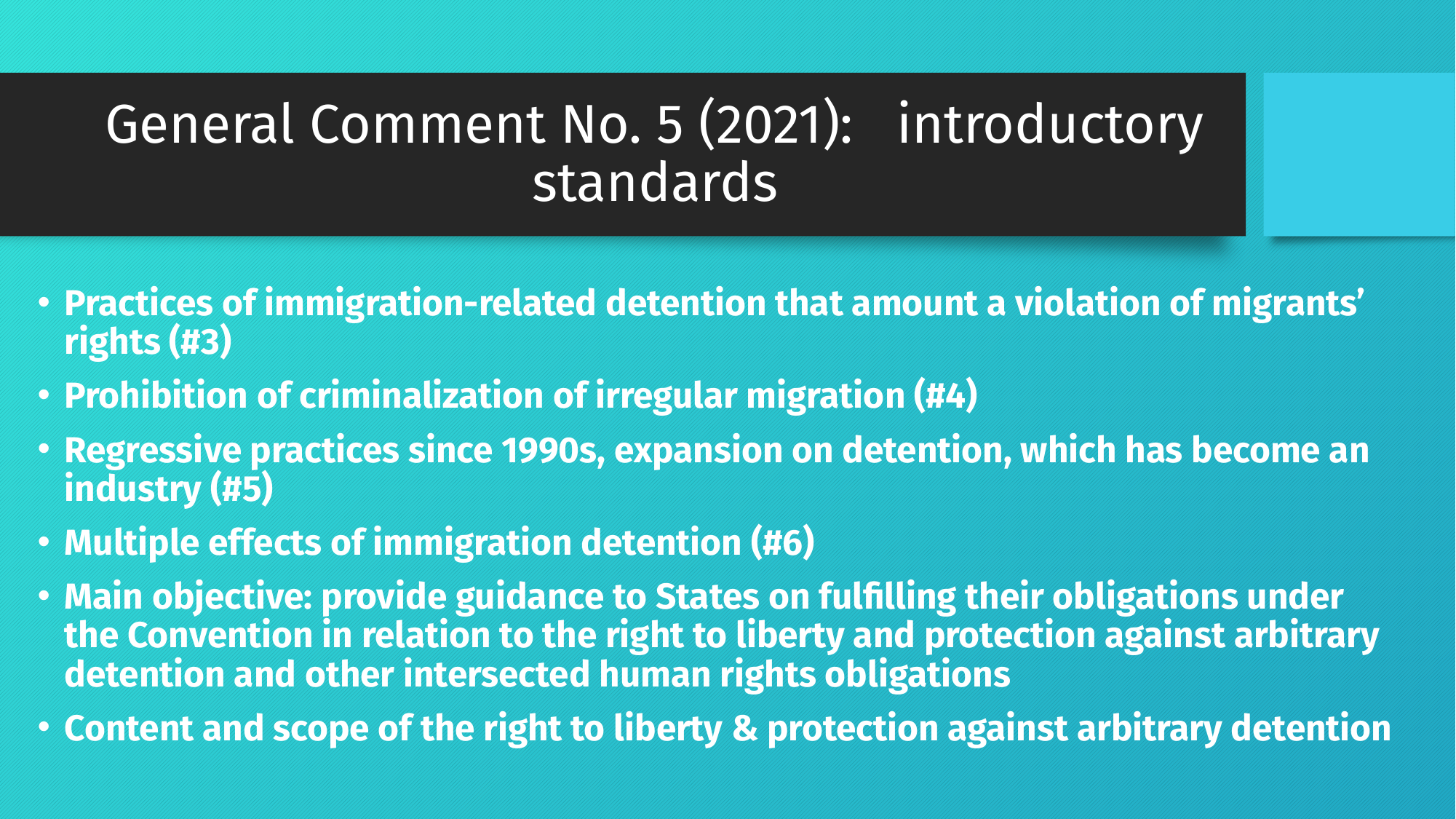

# General Comment No. 5 (2021):   introductory standards
Practices of immigration-related detention that amount a violation of migrants’ rights (#3)
Prohibition of criminalization of irregular migration (#4)
Regressive practices since 1990s, expansion on detention, which has become an industry (#5)
Multiple effects of immigration detention (#6)
Main objective: provide guidance to States on fulfilling their obligations under the Convention in relation to the right to liberty and protection against arbitrary detention and other intersected human rights obligations
Content and scope of the right to liberty & protection against arbitrary detention